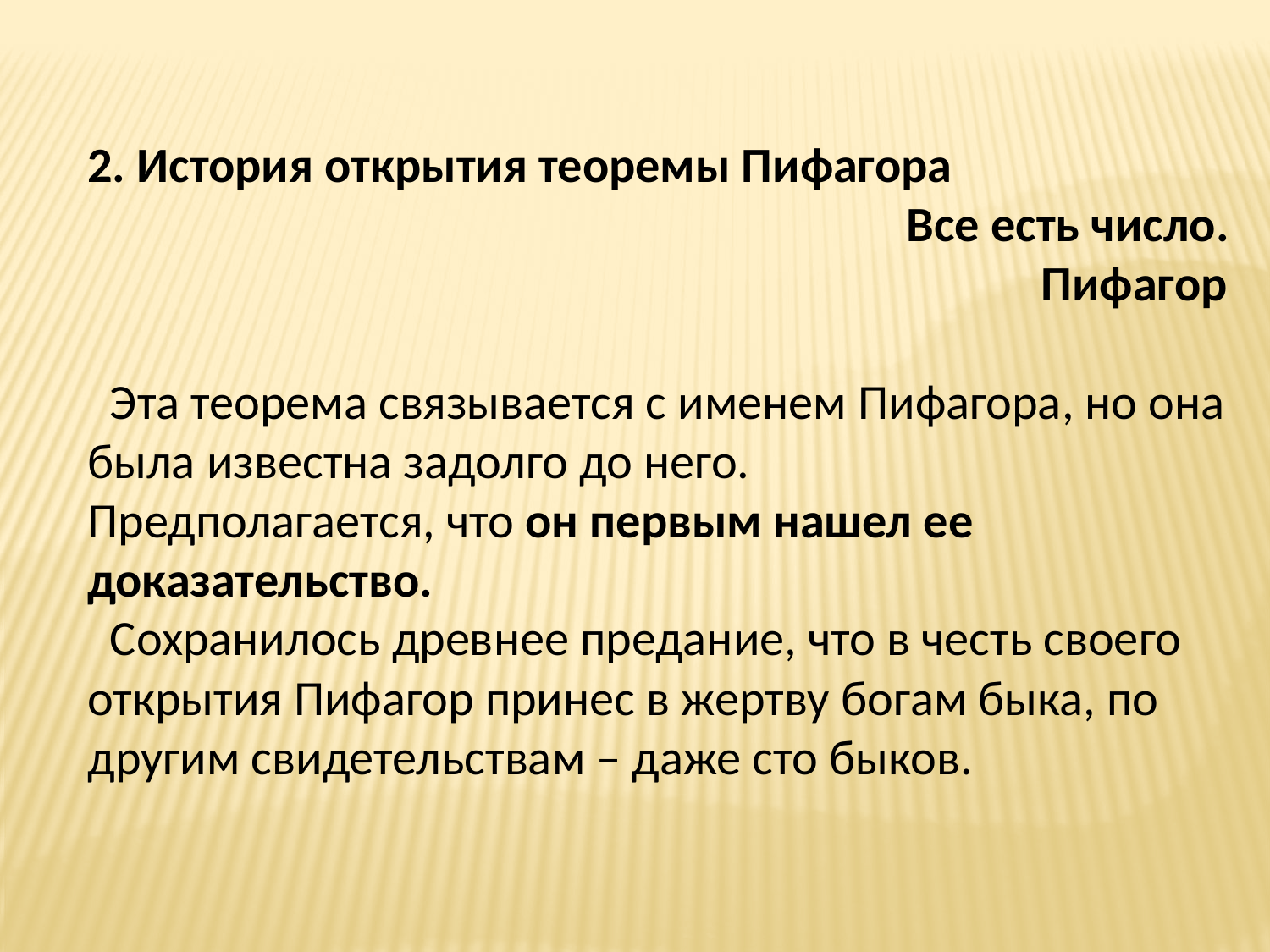

2. История открытия теоремы Пифагора
                                                                         Все есть число.
                                                                                     Пифагор

  Эта теорема связывается с именем Пифагора, но она была известна задолго до него.
Предполагается, что он первым нашел ее доказательство.
  Сохранилось древнее предание, что в честь своего открытия Пифагор принес в жертву богам быка, по другим свидетельствам – даже сто быков.